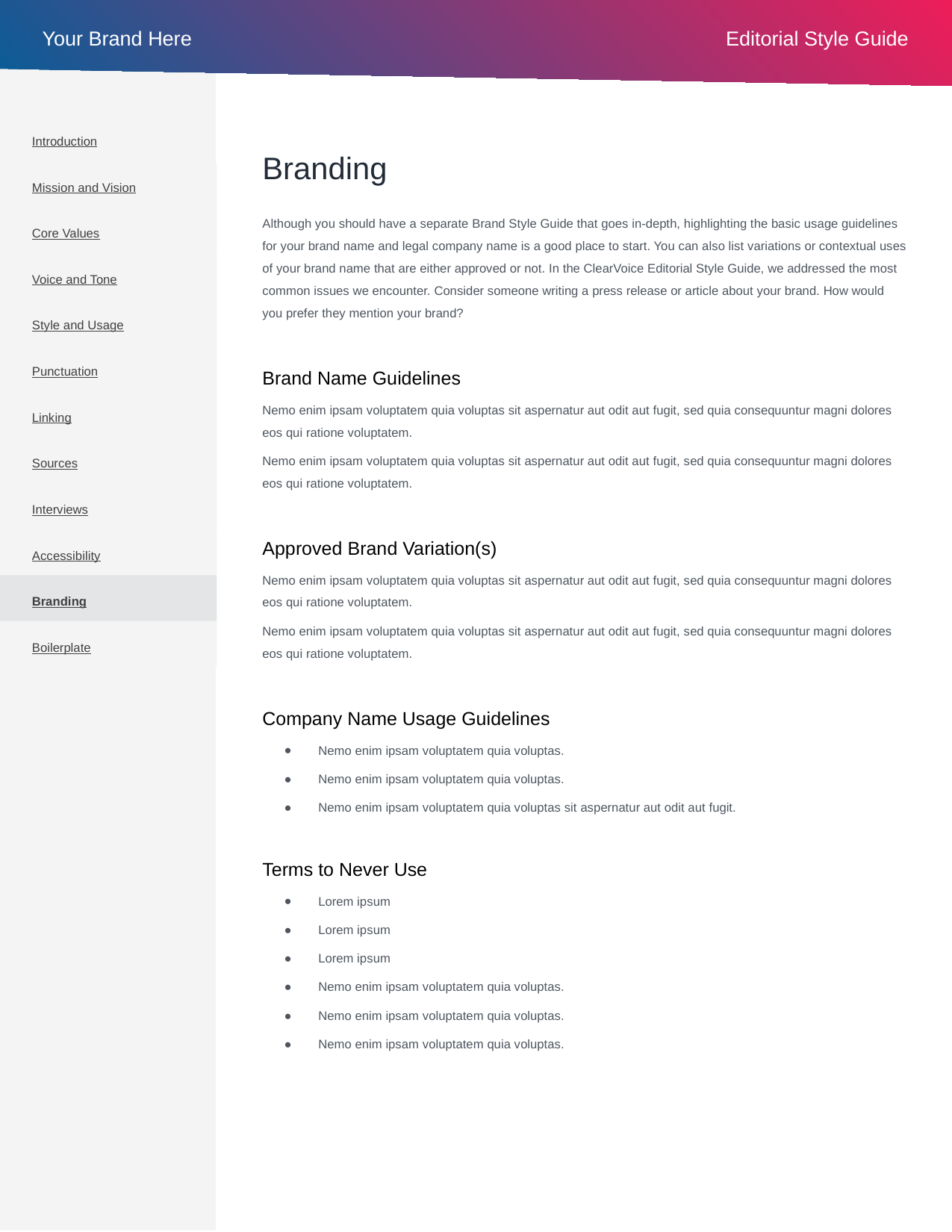

Introduction
Mission and Vision
Core Values
Voice and Tone
Style and Usage
Punctuation
Linking
Sources
Interviews
Accessibility
Branding
Boilerplate
# Branding

Although you should have a separate Brand Style Guide that goes in-depth, highlighting the basic usage guidelines for your brand name and legal company name is a good place to start. You can also list variations or contextual uses of your brand name that are either approved or not. In the ClearVoice Editorial Style Guide, we addressed the most common issues we encounter. Consider someone writing a press release or article about your brand. How would you prefer they mention your brand?

Brand Name Guidelines
Nemo enim ipsam voluptatem quia voluptas sit aspernatur aut odit aut fugit, sed quia consequuntur magni dolores eos qui ratione voluptatem.
Nemo enim ipsam voluptatem quia voluptas sit aspernatur aut odit aut fugit, sed quia consequuntur magni dolores eos qui ratione voluptatem.

Approved Brand Variation(s)
Nemo enim ipsam voluptatem quia voluptas sit aspernatur aut odit aut fugit, sed quia consequuntur magni dolores eos qui ratione voluptatem.
Nemo enim ipsam voluptatem quia voluptas sit aspernatur aut odit aut fugit, sed quia consequuntur magni dolores eos qui ratione voluptatem.

Company Name Usage Guidelines
Nemo enim ipsam voluptatem quia voluptas.
Nemo enim ipsam voluptatem quia voluptas.
Nemo enim ipsam voluptatem quia voluptas sit aspernatur aut odit aut fugit.

Terms to Never Use
Lorem ipsum
Lorem ipsum
Lorem ipsum
Nemo enim ipsam voluptatem quia voluptas.
Nemo enim ipsam voluptatem quia voluptas.
Nemo enim ipsam voluptatem quia voluptas.